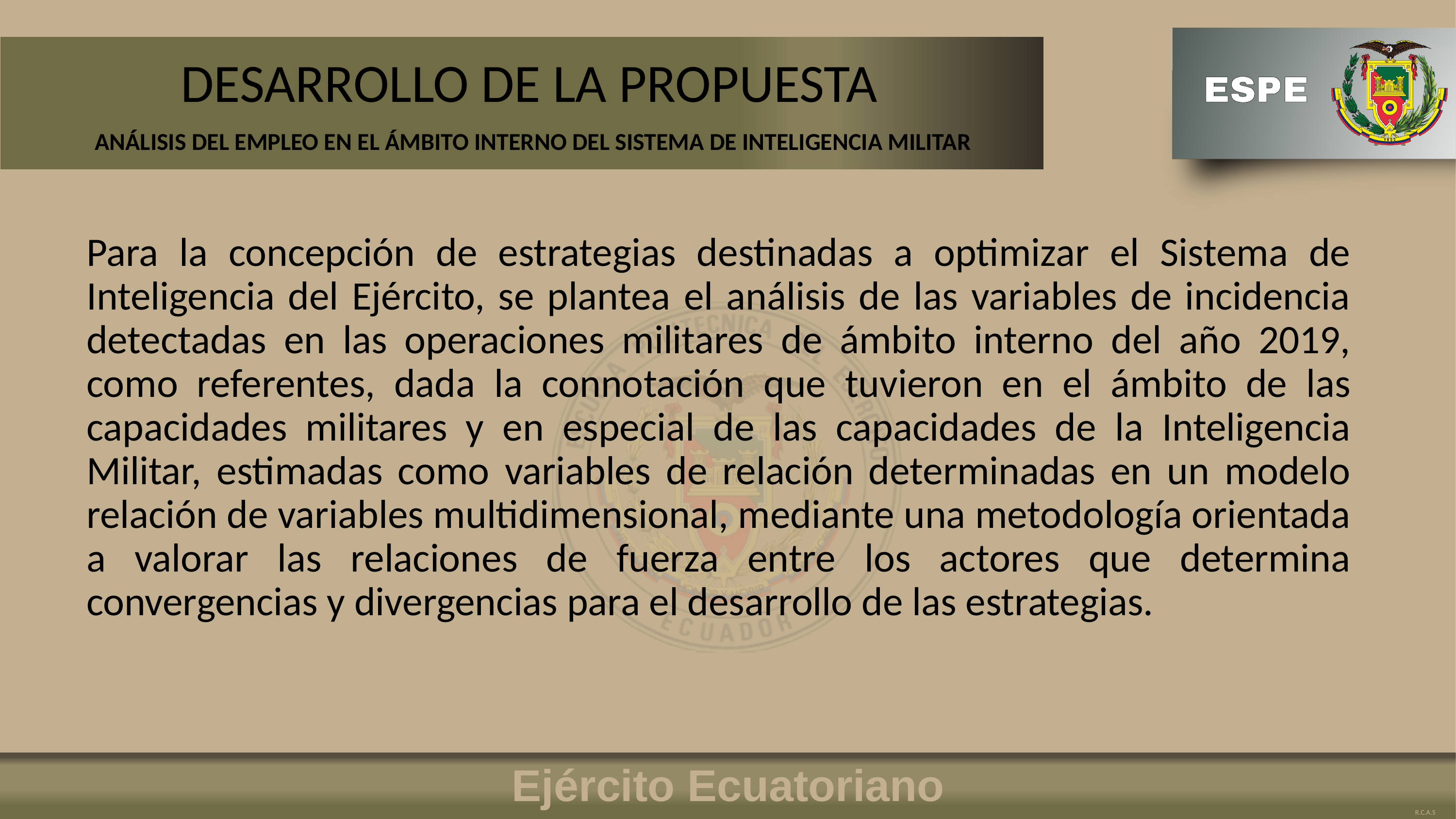

# DESARROLLO DE LA PROPUESTA
ANÁLISIS DEL EMPLEO EN EL ÁMBITO INTERNO DEL SISTEMA DE INTELIGENCIA MILITAR
Para la concepción de estrategias destinadas a optimizar el Sistema de Inteligencia del Ejército, se plantea el análisis de las variables de incidencia detectadas en las operaciones militares de ámbito interno del año 2019, como referentes, dada la connotación que tuvieron en el ámbito de las capacidades militares y en especial de las capacidades de la Inteligencia Militar, estimadas como variables de relación determinadas en un modelo relación de variables multidimensional, mediante una metodología orientada a valorar las relaciones de fuerza entre los actores que determina convergencias y divergencias para el desarrollo de las estrategias.